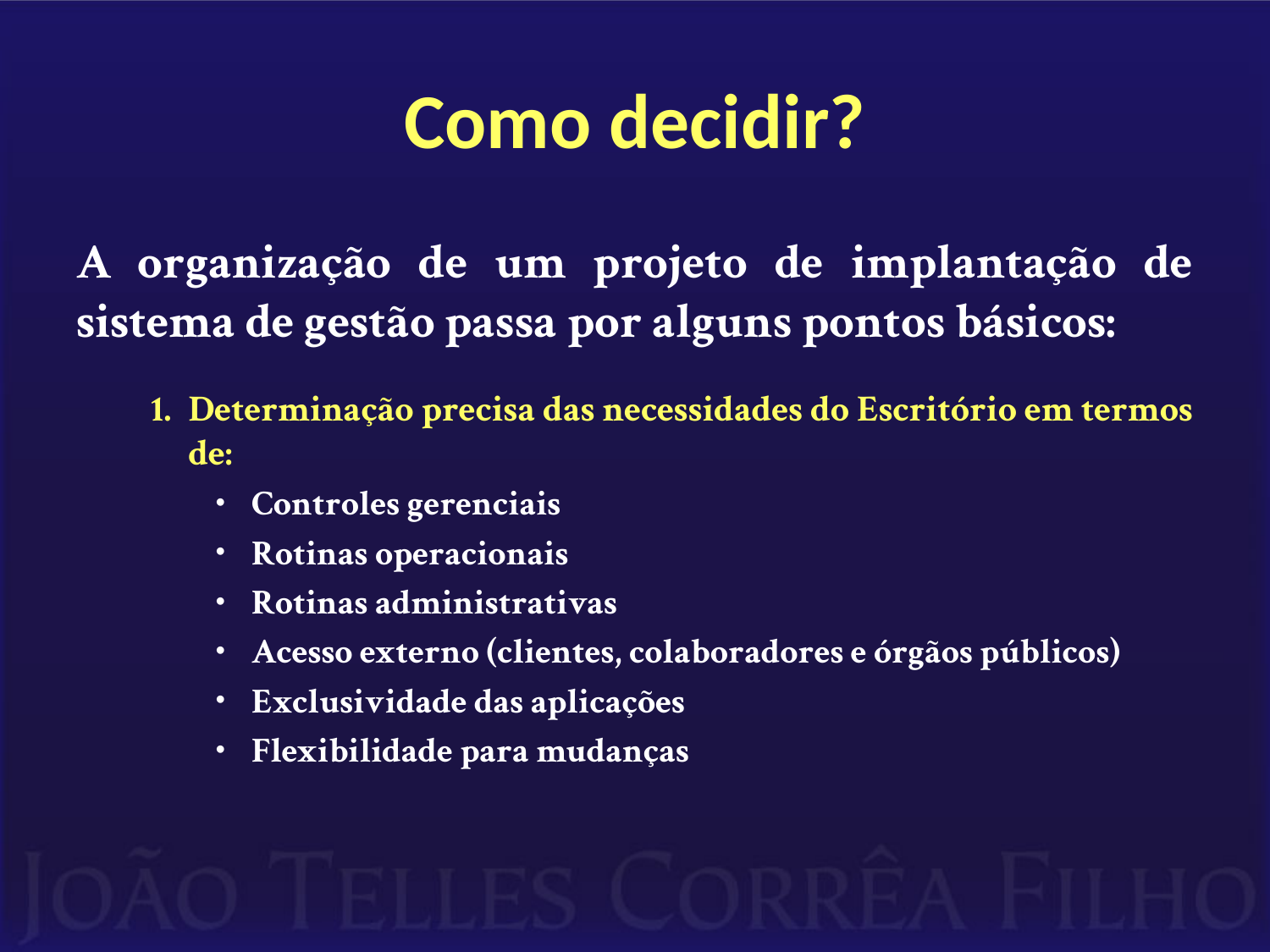

# Como decidir?
A organização de um projeto de implantação de sistema de gestão passa por alguns pontos básicos:

Determinação precisa das necessidades do Escritório em termos de:
Controles gerenciais
Rotinas operacionais
Rotinas administrativas
Acesso externo (clientes, colaboradores e órgãos públicos)
Exclusividade das aplicações
Flexibilidade para mudanças